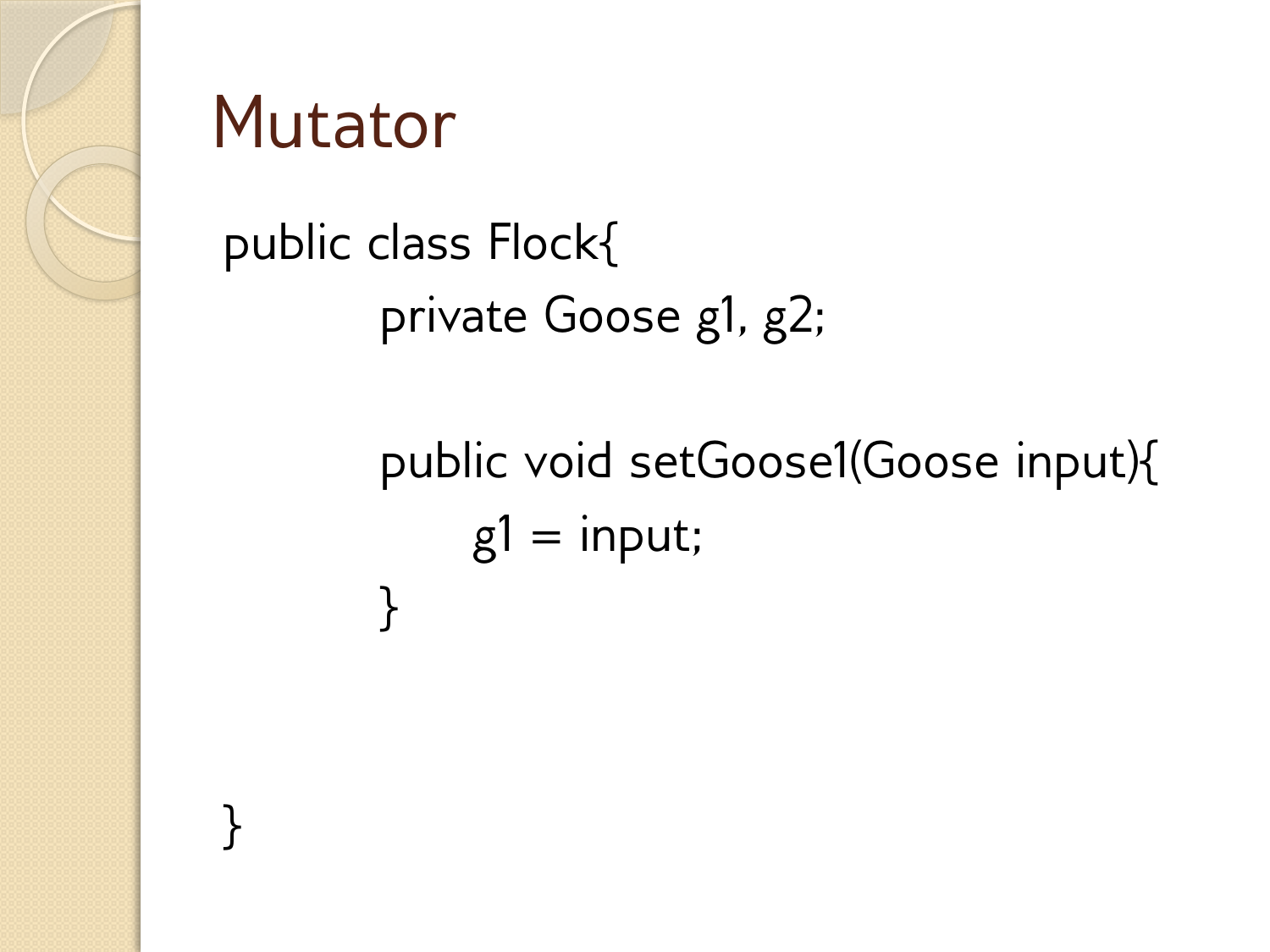

# Mutator
public class Flock{
          private Goose g1, g2;

          public void setGoose1(Goose input){
                g1 = input;
          }

}